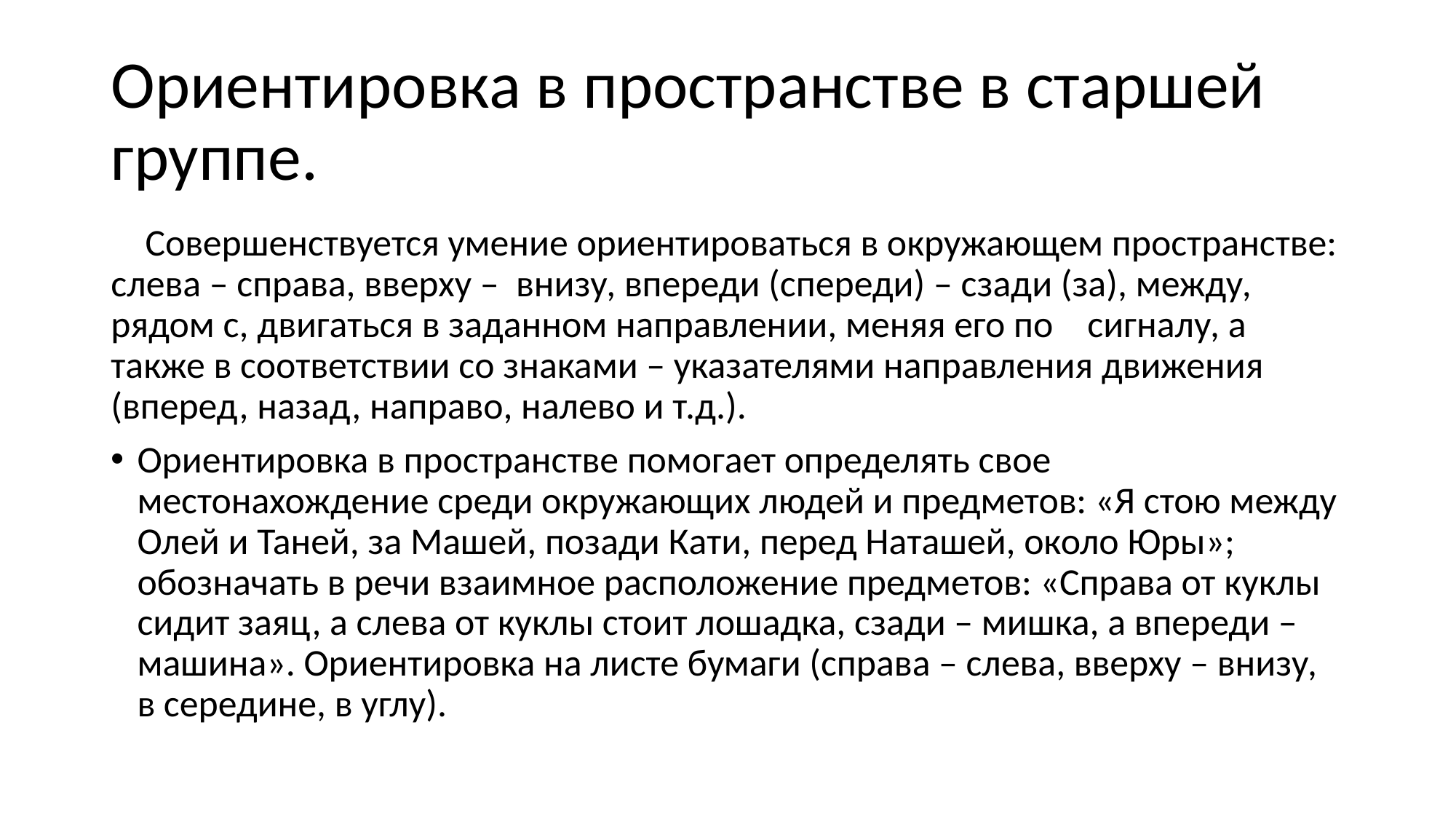

# Ориентировка в пространстве в старшей группе.
    Совершенствуется умение ориентироваться в окружающем пространстве: слева – справа, вверху –  внизу, впереди (спереди) – сзади (за), между, рядом с, двигаться в заданном направлении, меняя его по    сигналу, а также в соответствии со знаками – указателями направления движения (вперед, назад, направо, налево и т.д.).
Ориентировка в пространстве помогает определять свое местонахождение среди окружающих людей и предметов: «Я стою между Олей и Таней, за Машей, позади Кати, перед Наташей, около Юры»; обозначать в речи взаимное расположение предметов: «Справа от куклы сидит заяц, а слева от куклы стоит лошадка, сзади – мишка, а впереди – машина». Ориентировка на листе бумаги (справа – слева, вверху – внизу, в середине, в углу).